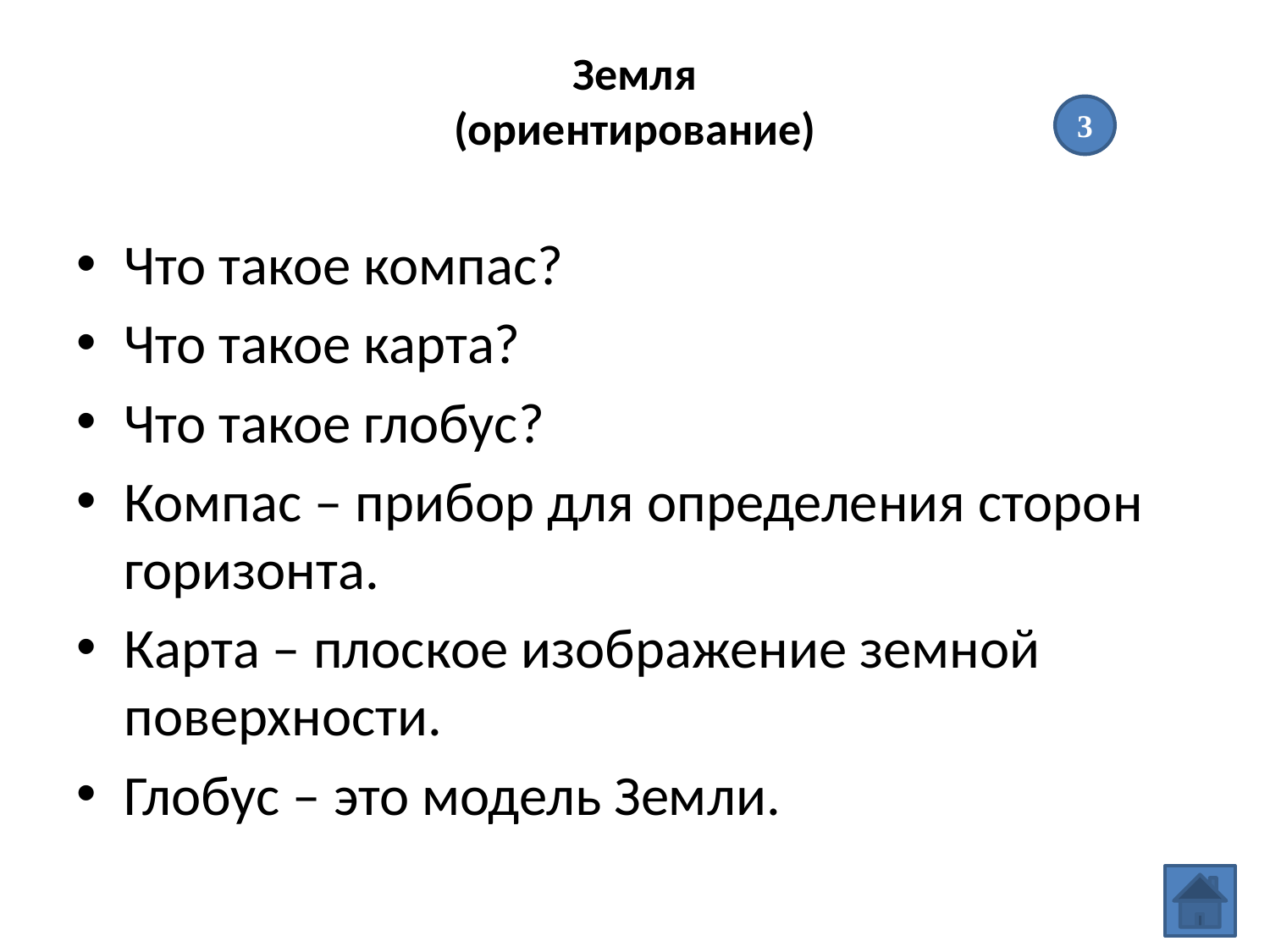

# Земля (ориентирование)
3
Что такое компас?
Что такое карта?
Что такое глобус?
Компас – прибор для определения сторон горизонта.
Карта – плоское изображение земной поверхности.
Глобус – это модель Земли.